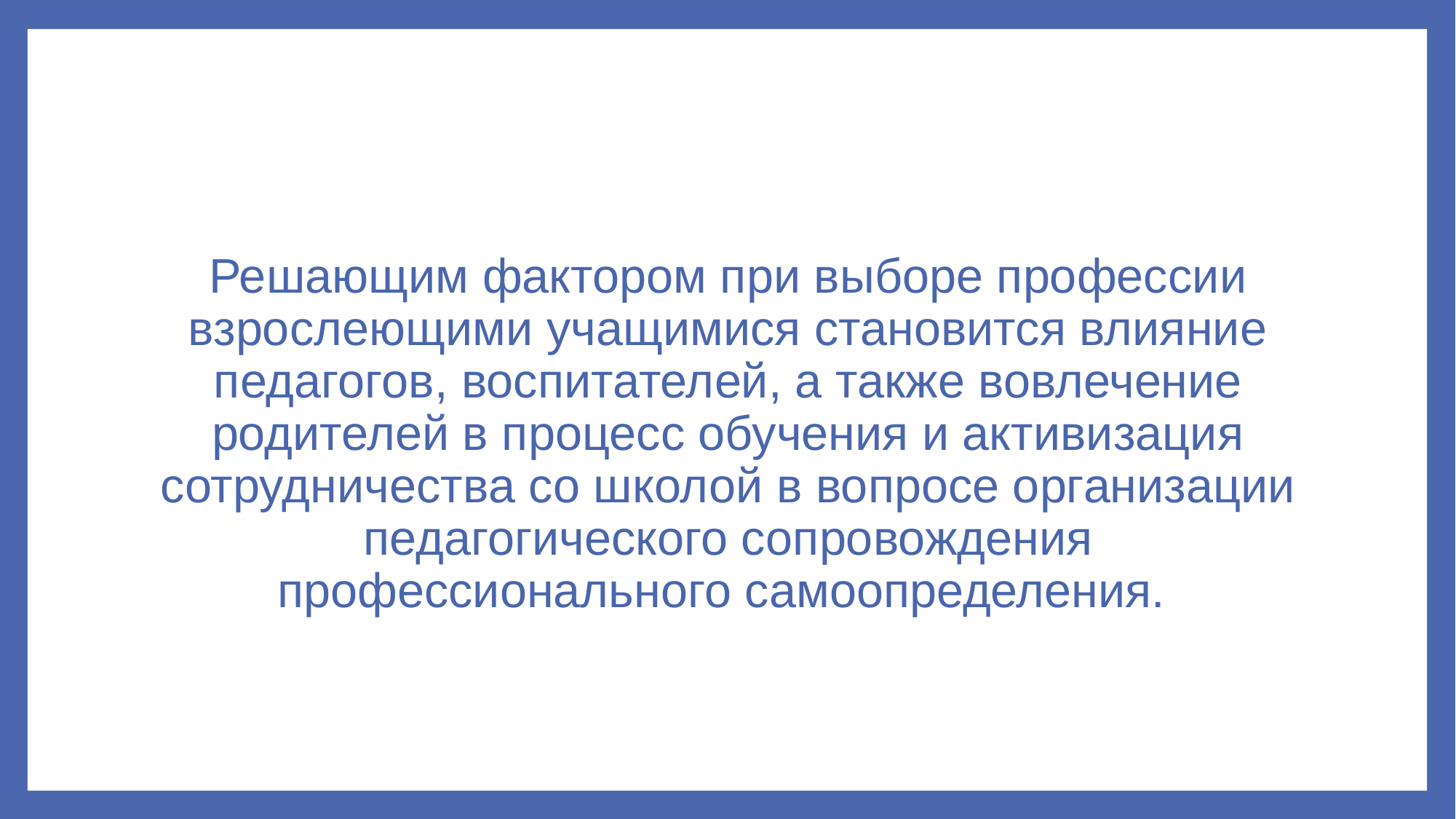

Решающим фактором при выборе профессии взрослеющими учащимися становится влияние педагогов, воспитателей, а также вовлечение родителей в процесс обучения и активизация сотрудничества со школой в вопросе организации педагогического сопровождения профессионального самоопределения.